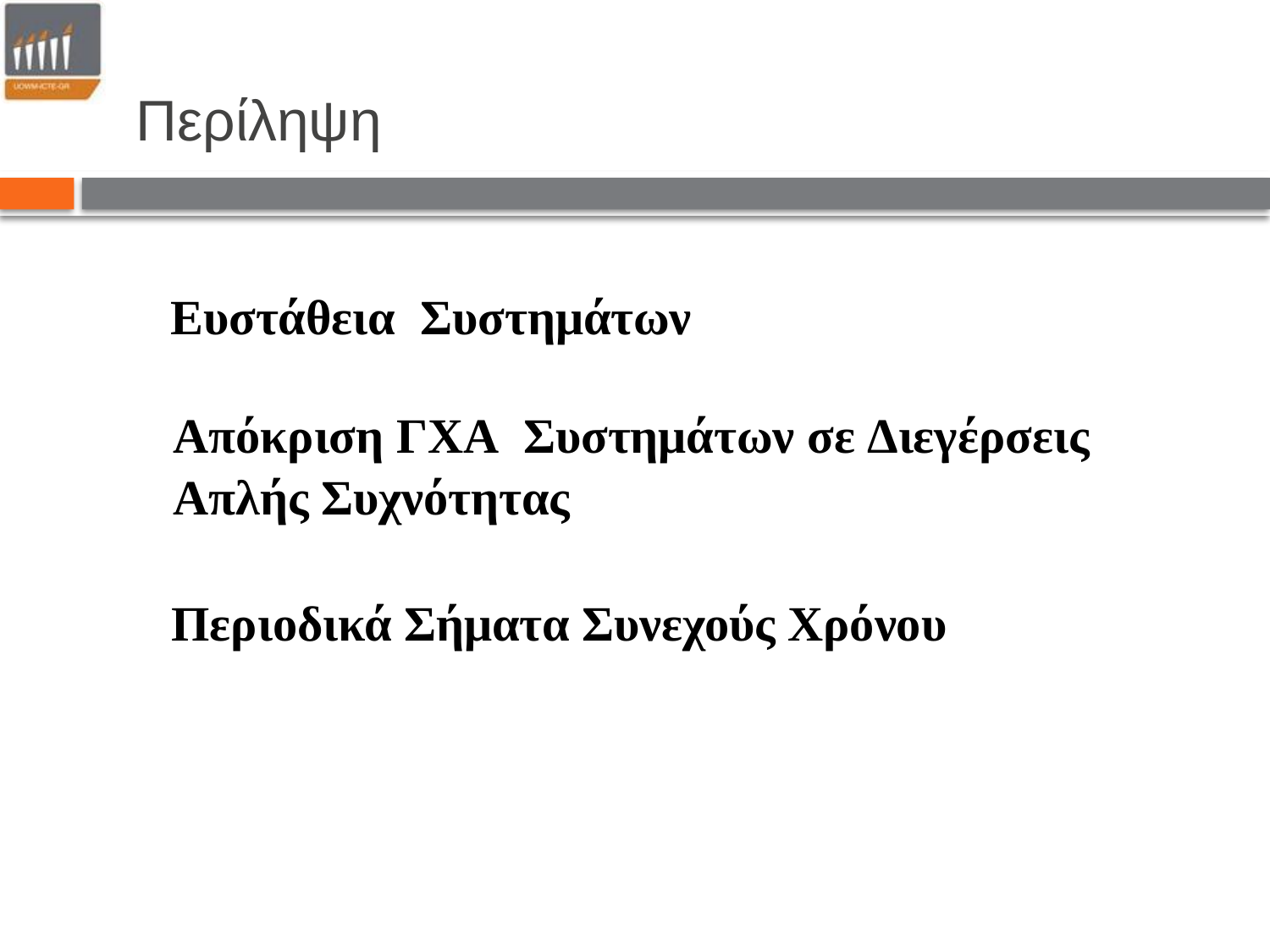

Περίληψη
Ευστάθεια  Συστημάτων
Απόκριση ΓΧΑ  Συστημάτων σε Διεγέρσεις
Απλής Συχνότητας
Περιοδικά Σήματα Συνεχούς Χρόνου